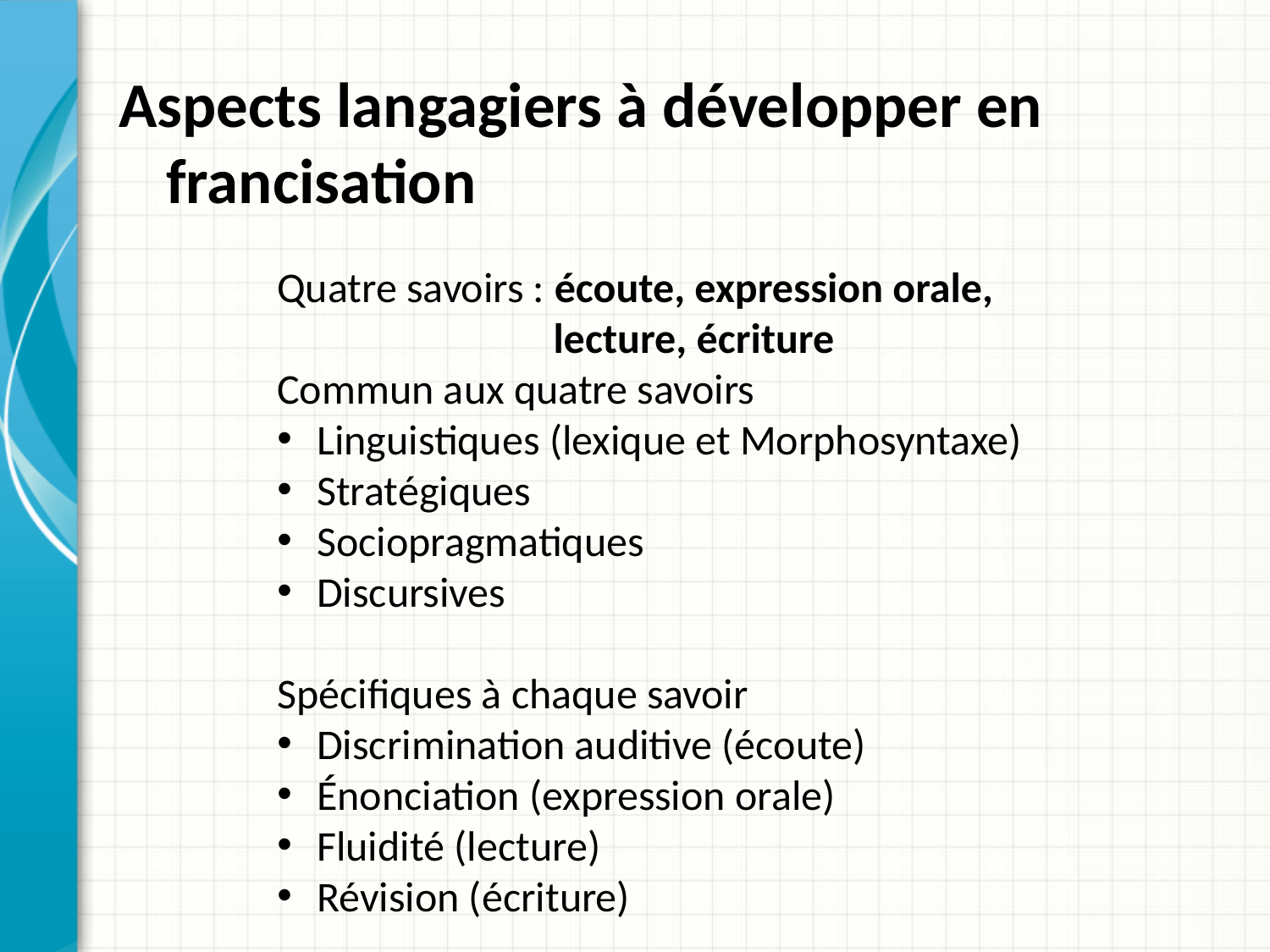

# Aspects langagiers à développer en francisation
Quatre savoirs : écoute, expression orale,
                             lecture, écriture
Commun aux quatre savoirs
Linguistiques (lexique et Morphosyntaxe)
Stratégiques
Sociopragmatiques
Discursives

Spécifiques à chaque savoir
Discrimination auditive (écoute)
Énonciation (expression orale)
Fluidité (lecture)
Révision (écriture)